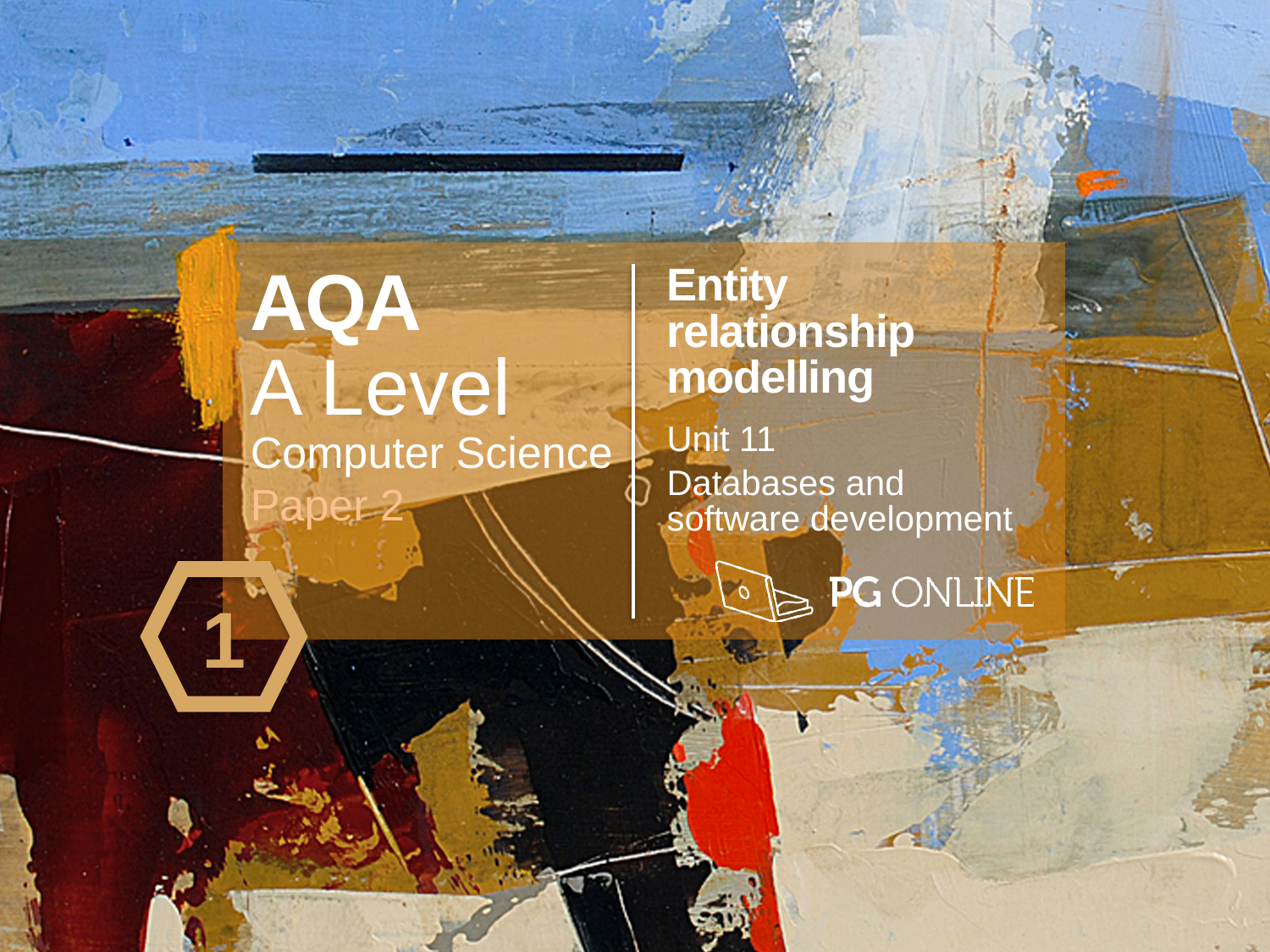

AQA
A Level
Computer Science
Paper 2

Entity relationship modelling
Unit 11
Databases and software development